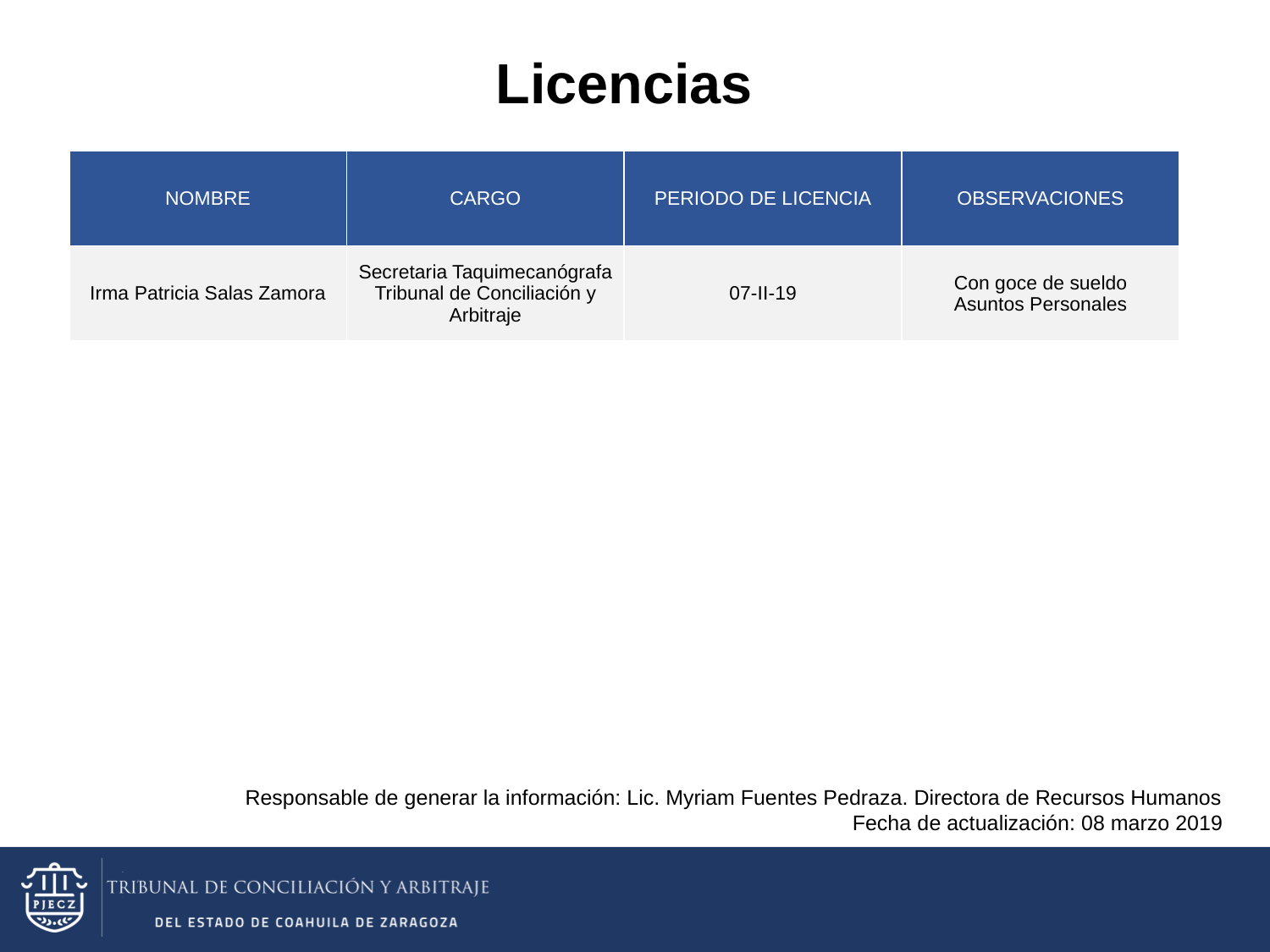

Licencias
| NOMBRE | CARGO | PERIODO DE LICENCIA | OBSERVACIONES |
| --- | --- | --- | --- |
| Irma Patricia Salas Zamora | Secretaria Taquimecanógrafa Tribunal de Conciliación y Arbitraje | 07-II-19 | Con goce de sueldo Asuntos Personales |
Responsable de generar la información: Lic. Myriam Fuentes Pedraza. Directora de Recursos Humanos
Fecha de actualización: 08 marzo 2019